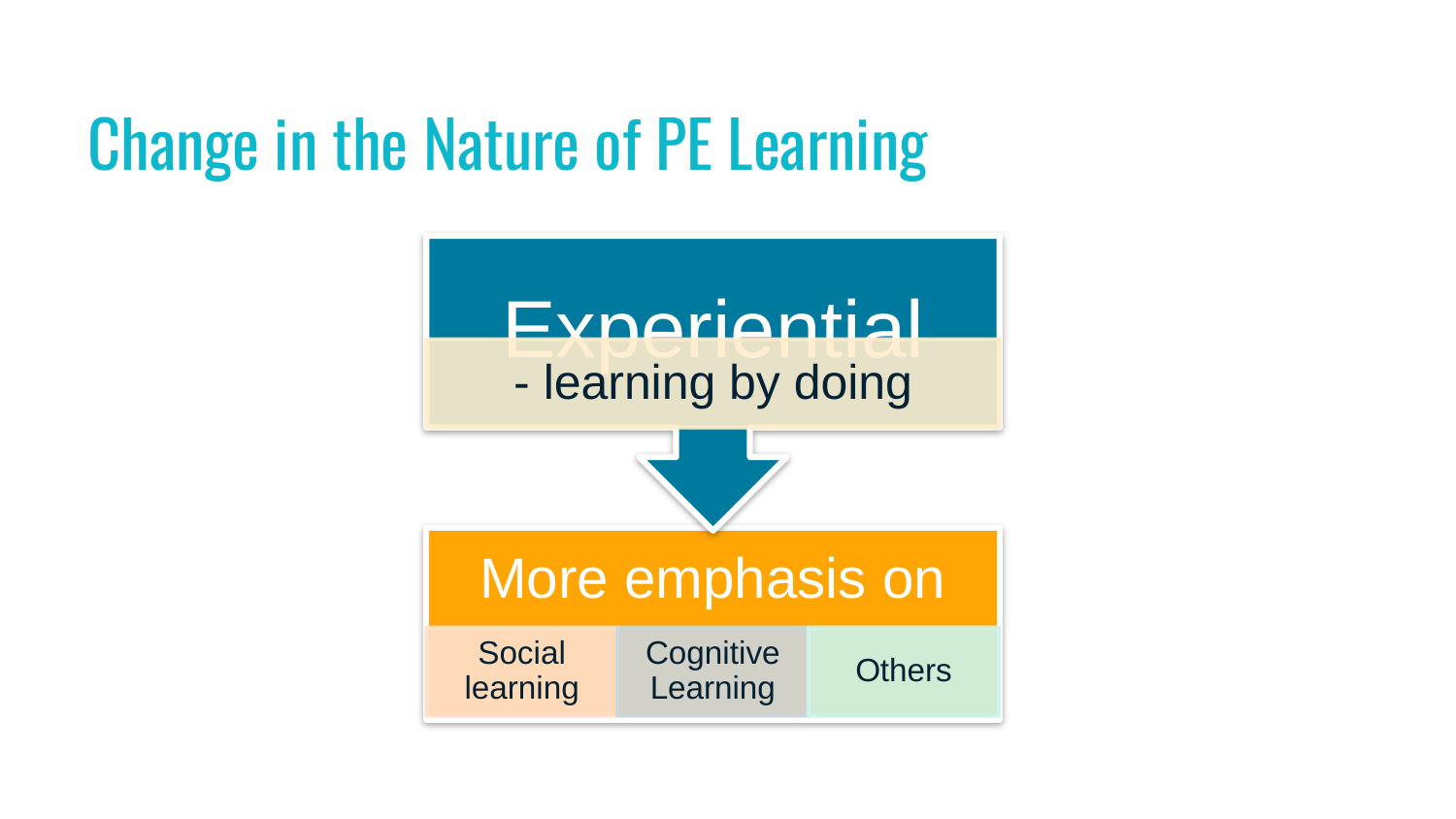

# Change in the Nature of PE Learning
More emphasis on
Social learning
Cognitive Learning
Others
Experiential
- learning by doing